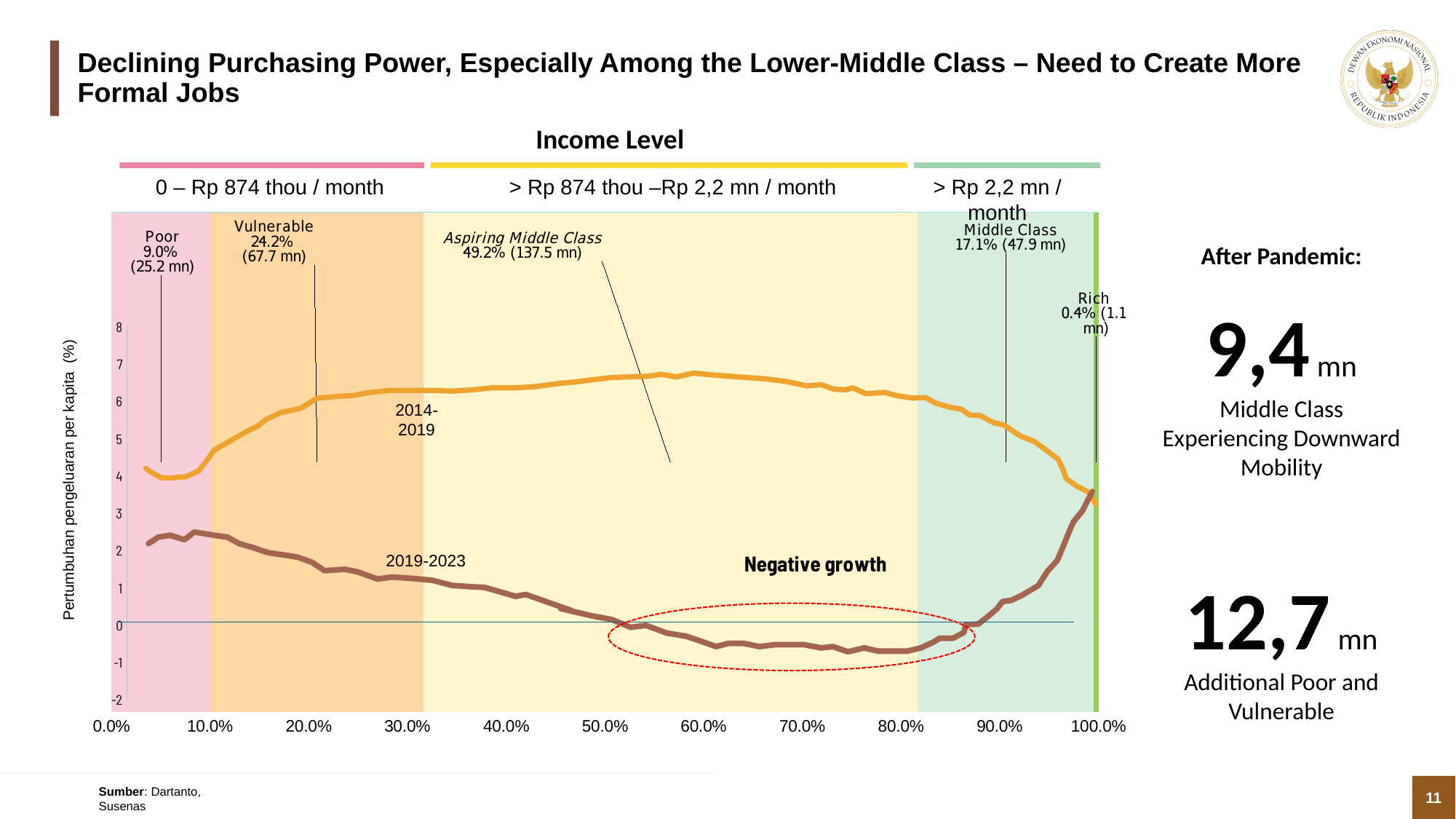

# Declining Purchasing Power, Especially Among the Lower-Middle Class – Need to Create More Formal Jobs
Income Level

> Rp 2,2 mn / month
0 – Rp 874 thou / month
> Rp 874 thou –Rp 2,2 mn / month

### Chart

| Category | Poor | Vulnerable | Aspiring Middle Class | Middle Class | Upper Class |
|---|---|---|---|---|---|
| Proportion | 0.10060000000000001 | 0.21559999999999999 | 0.5002 | 0.179 | 0.0046 |
After Pandemic:

9,4 mn
Middle Class
Experiencing Downward Mobility

12,7 mn
Additional Poor and Vulnerable

### Chart

| Category | y | y2 |
|---|---|---|
2014-2019
Pertumbuhan pengeluaran per kapita  (%)
2019-2023
Sumber: Dartanto, Susenas